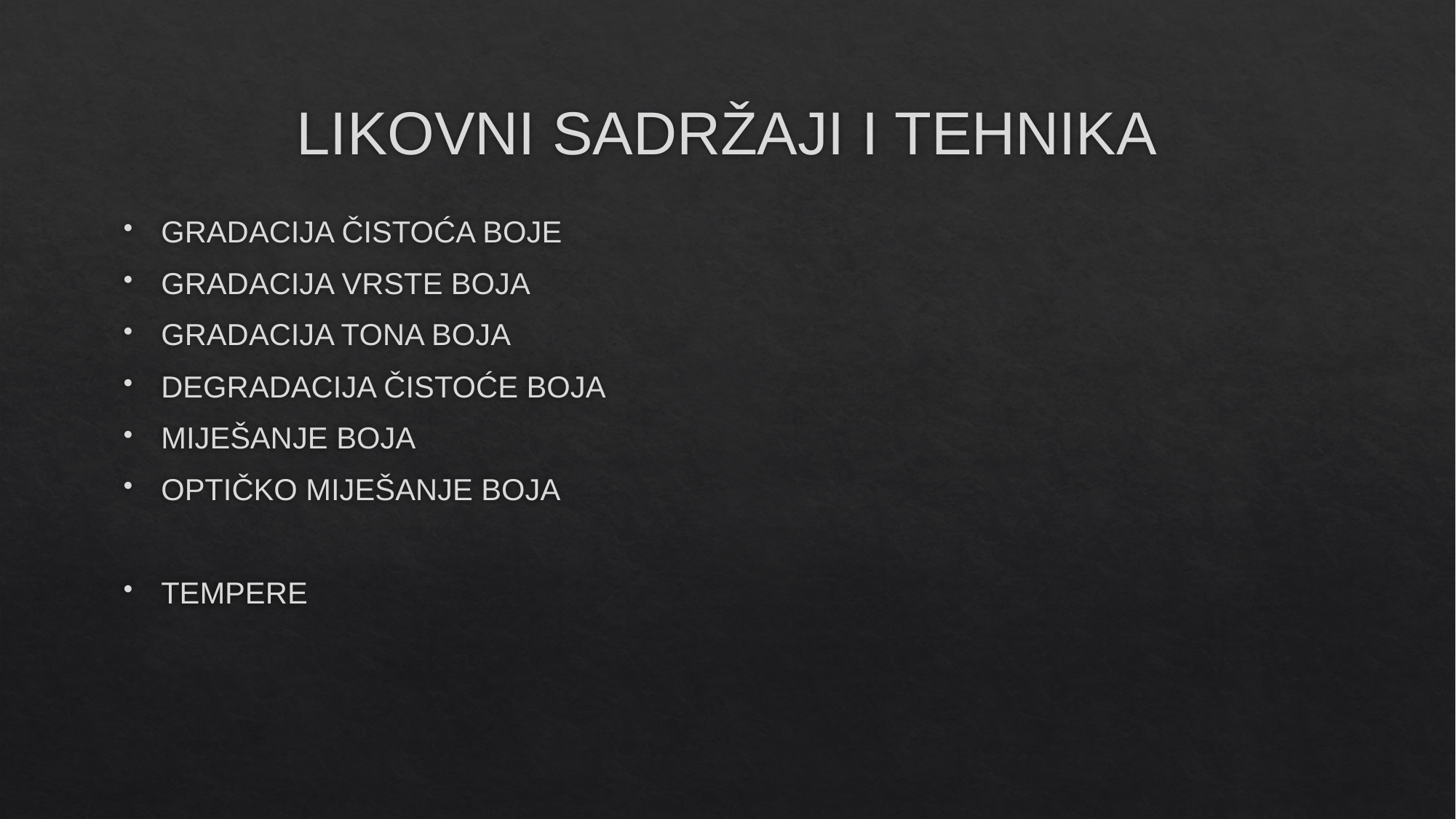

# LIKOVNI SADRŽAJI I TEHNIKA
GRADACIJA ČISTOĆA BOJE
GRADACIJA VRSTE BOJA
GRADACIJA TONA BOJA
DEGRADACIJA ČISTOĆE BOJA
MIJEŠANJE BOJA
OPTIČKO MIJEŠANJE BOJA

TEMPERE